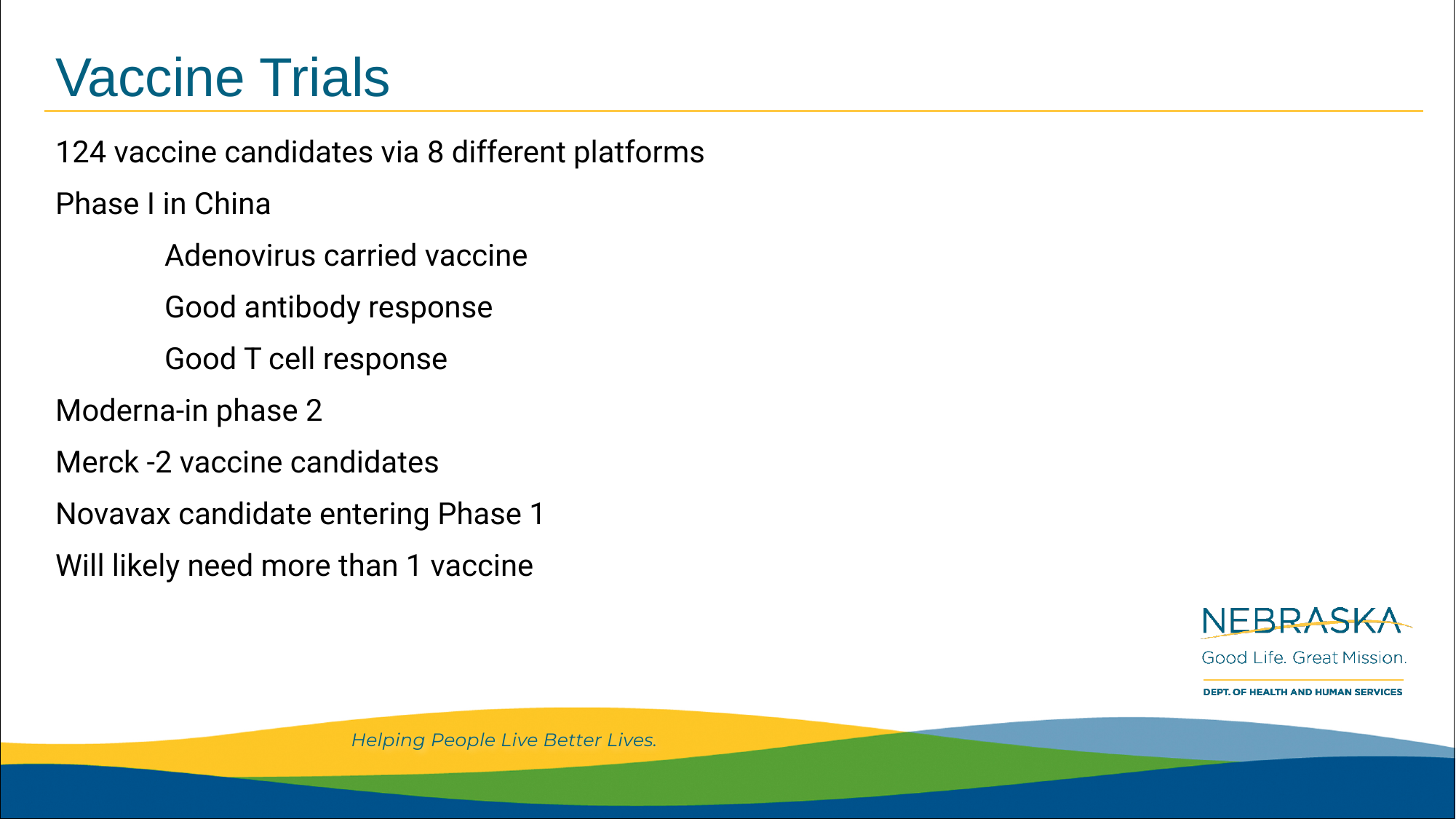

# Vaccine Trials
124 vaccine candidates via 8 different platforms
Phase I in China
	Adenovirus carried vaccine
	Good antibody response
	Good T cell response
Moderna-in phase 2
Merck -2 vaccine candidates
Novavax candidate entering Phase 1
Will likely need more than 1 vaccine